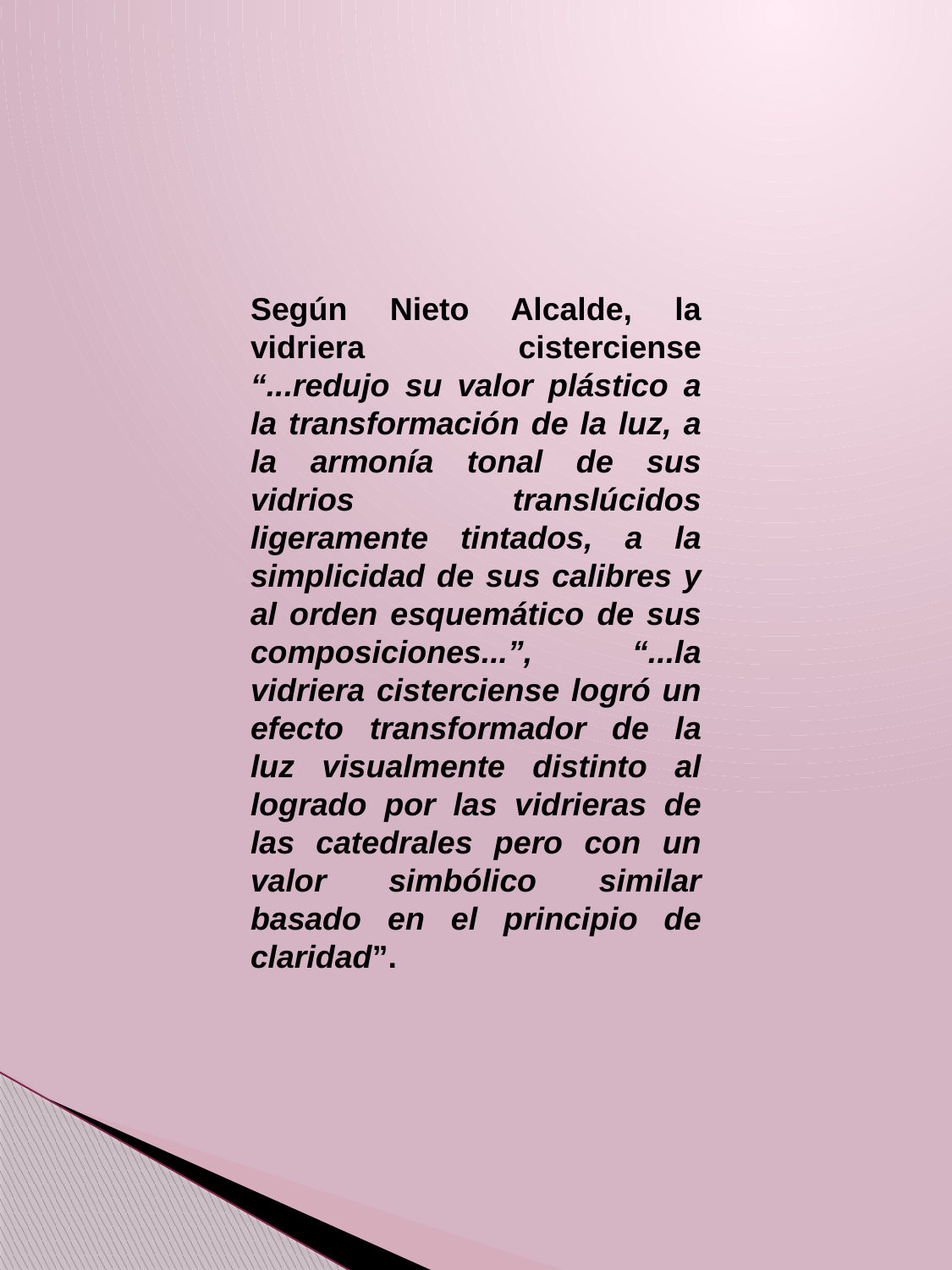

Según Nieto Alcalde, la vidriera cisterciense “...redujo su valor plástico a la transformación de la luz, a la armonía tonal de sus vidrios translúcidos ligeramente tintados, a la simplicidad de sus calibres y al orden esquemático de sus composiciones...”, “...la vidriera cisterciense logró un efecto transformador de la luz visualmente distinto al logrado por las vidrieras de las catedrales pero con un valor simbólico similar basado en el principio de claridad”.